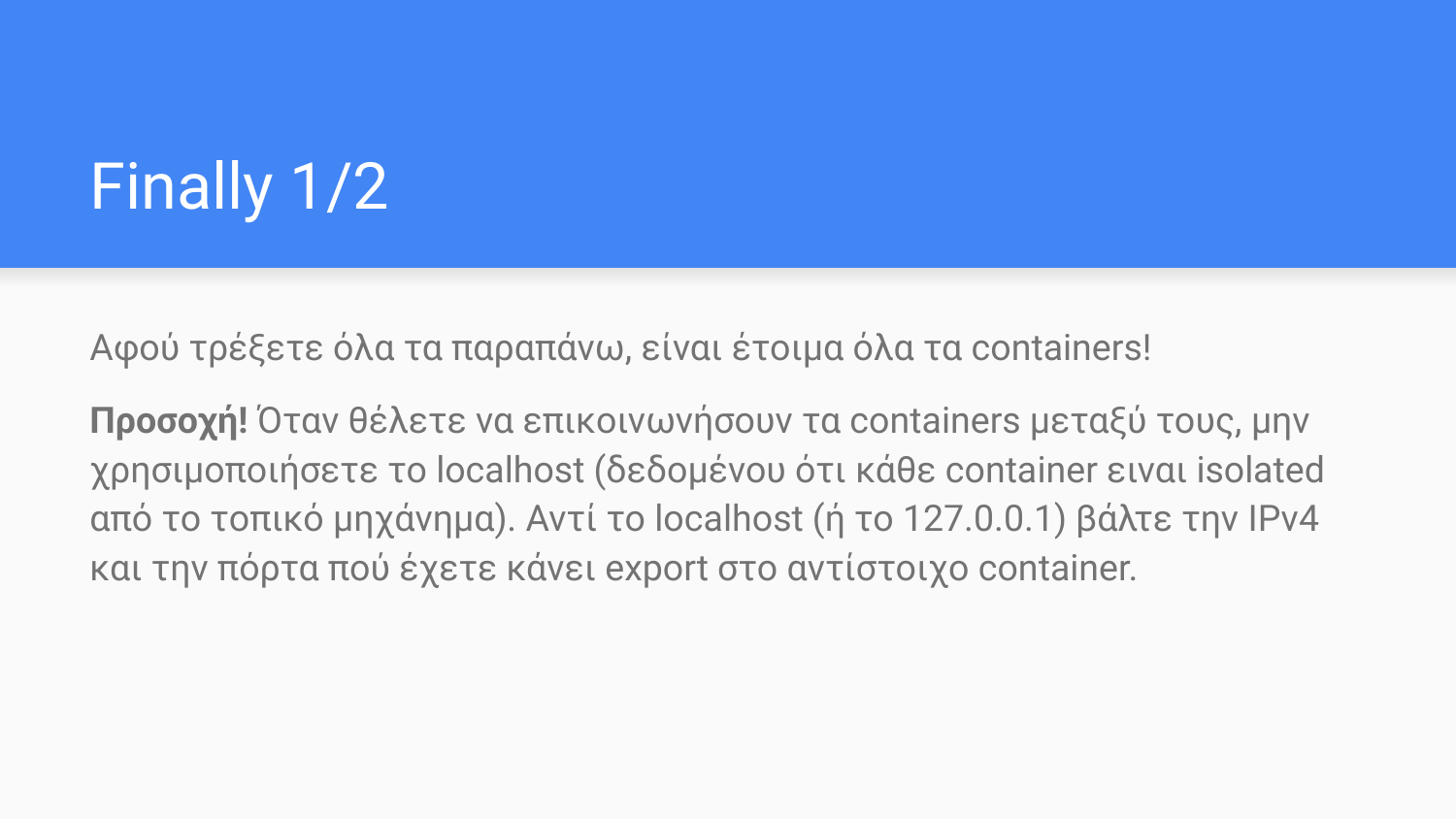

# Finally 1/2
Αφού τρέξετε όλα τα παραπάνω, είναι έτοιμα όλα τα containers!
Προσοχή! Όταν θέλετε να επικοινωνήσουν τα containers μεταξύ τους, μην χρησιμοποιήσετε το localhost (δεδομένου ότι κάθε container ειναι isolated από το τοπικό μηχάνημα). Αντί το localhost (ή το 127.0.0.1) βάλτε την IPv4 και την πόρτα πού έχετε κάνει export στο αντίστοιχο container.